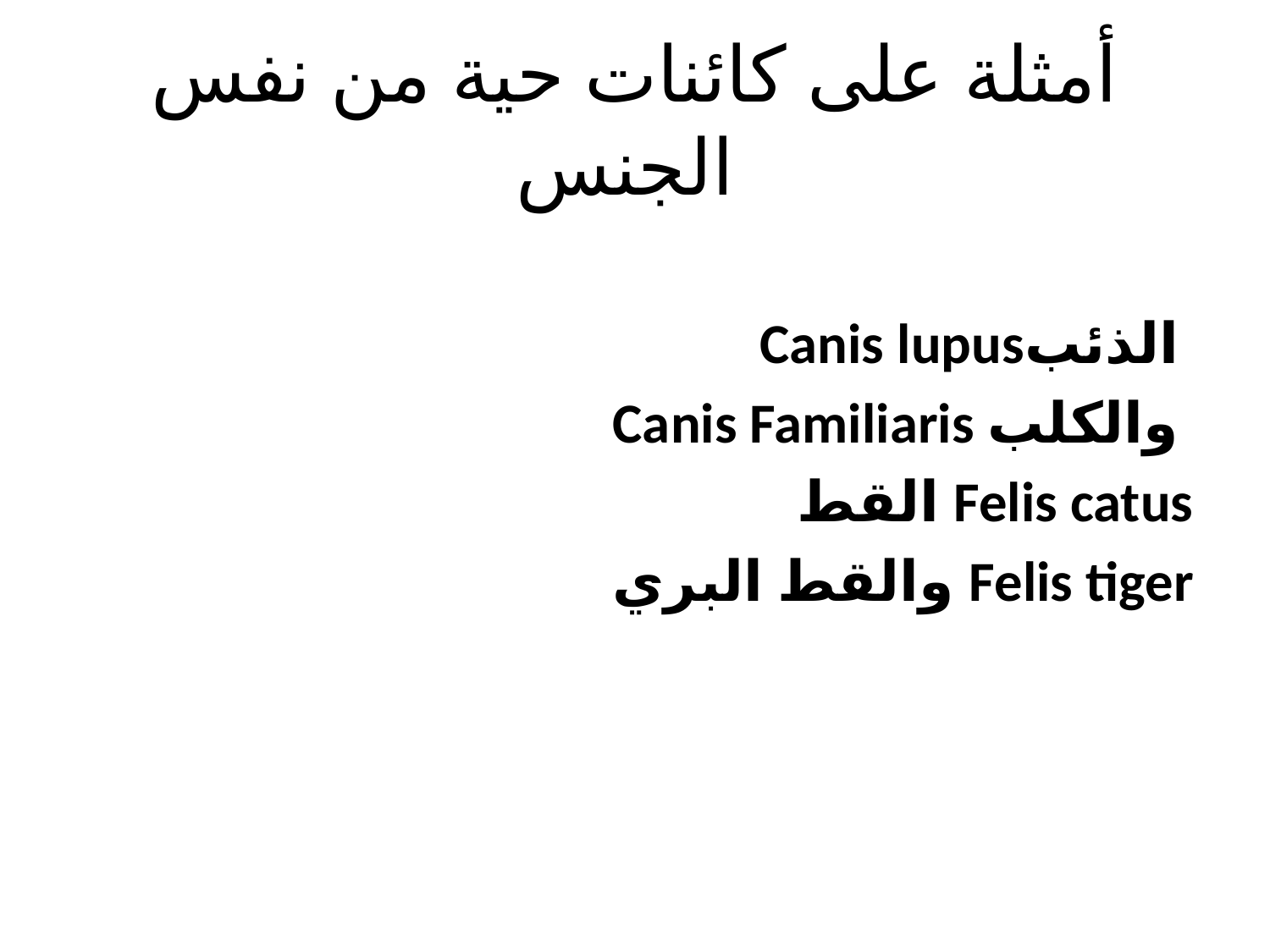

# أمثلة على كائنات حية من نفس الجنس

			 Canis lupusالذئب
Canis Familiaris والكلب
القط Felis catus
والقط البري Felis tiger